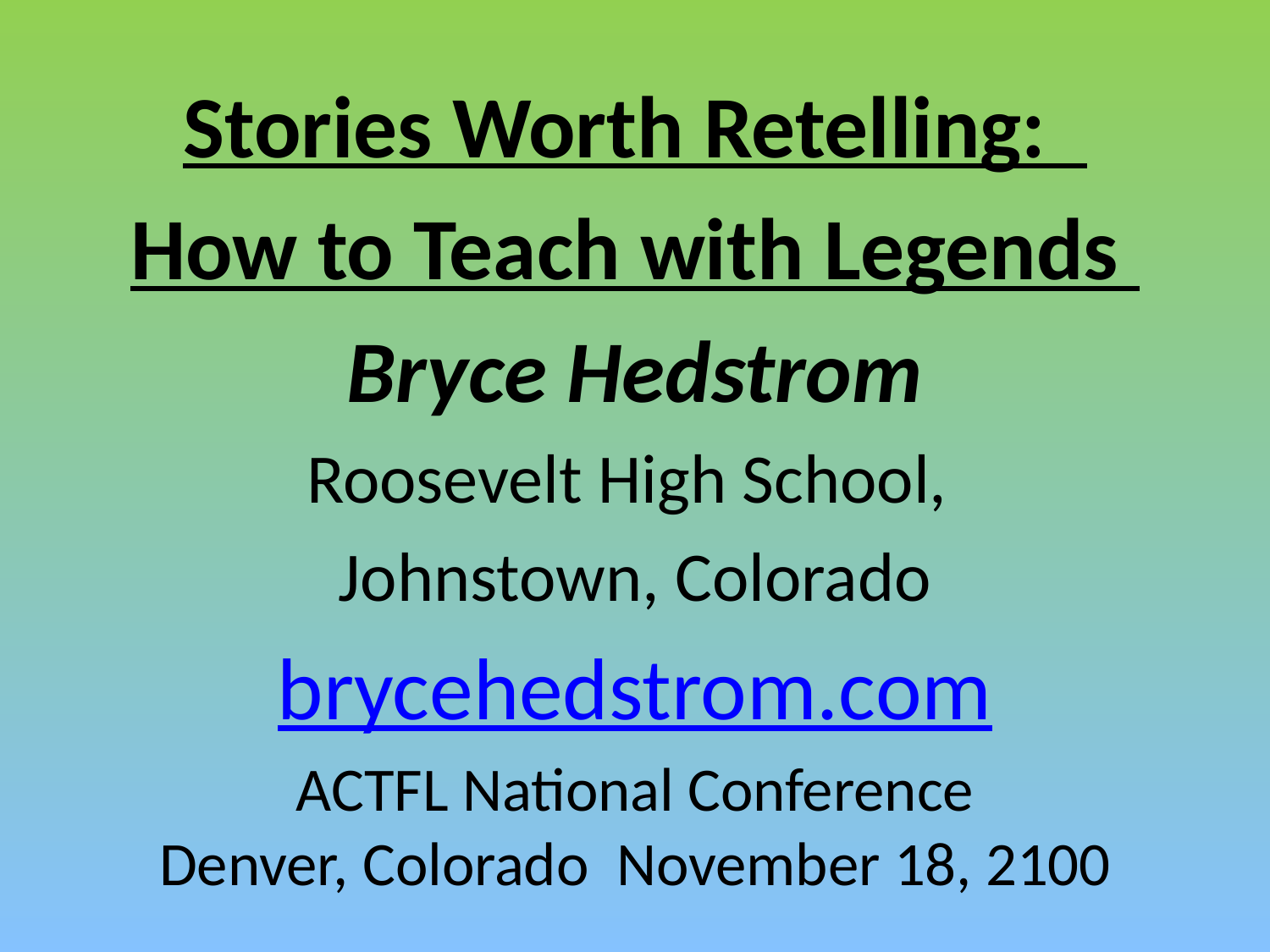

#
Stories Worth Retelling:
How to Teach with Legends
Bryce Hedstrom
Roosevelt High School,
Johnstown, Colorado
brycehedstrom.com
ACTFL National Conference
Denver, Colorado  November 18, 2100